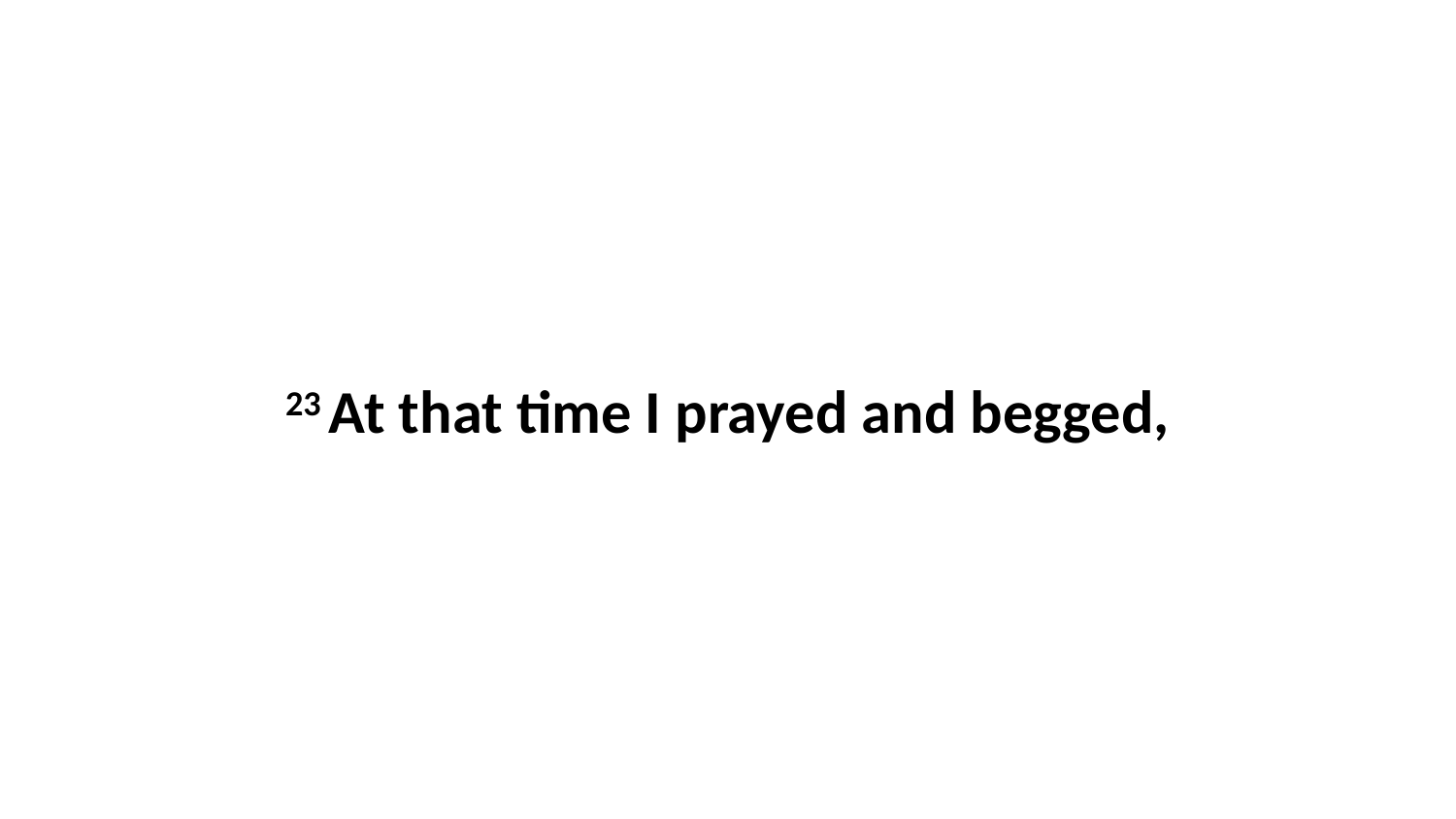

23 At that time I prayed and begged,